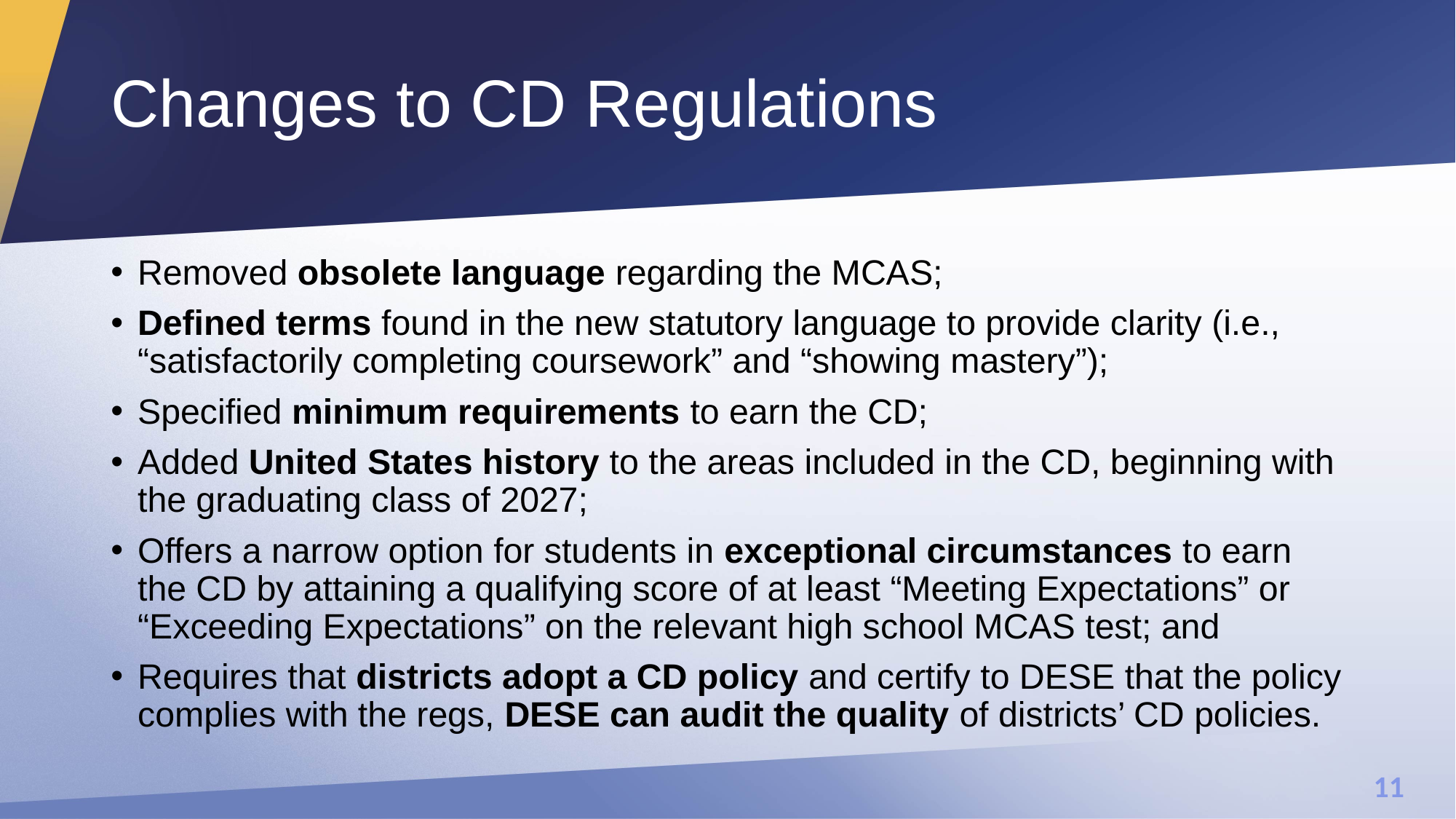

# Changes to CD Regulations
Removed obsolete language regarding the MCAS;
Defined terms found in the new statutory language to provide clarity (i.e., “satisfactorily completing coursework” and “showing mastery”);
Specified minimum requirements to earn the CD;
Added United States history to the areas included in the CD, beginning with the graduating class of 2027;
Offers a narrow option for students in exceptional circumstances to earn the CD by attaining a qualifying score of at least “Meeting Expectations” or “Exceeding Expectations” on the relevant high school MCAS test; and
Requires that districts adopt a CD policy and certify to DESE that the policy complies with the regs, DESE can audit the quality of districts’ CD policies.